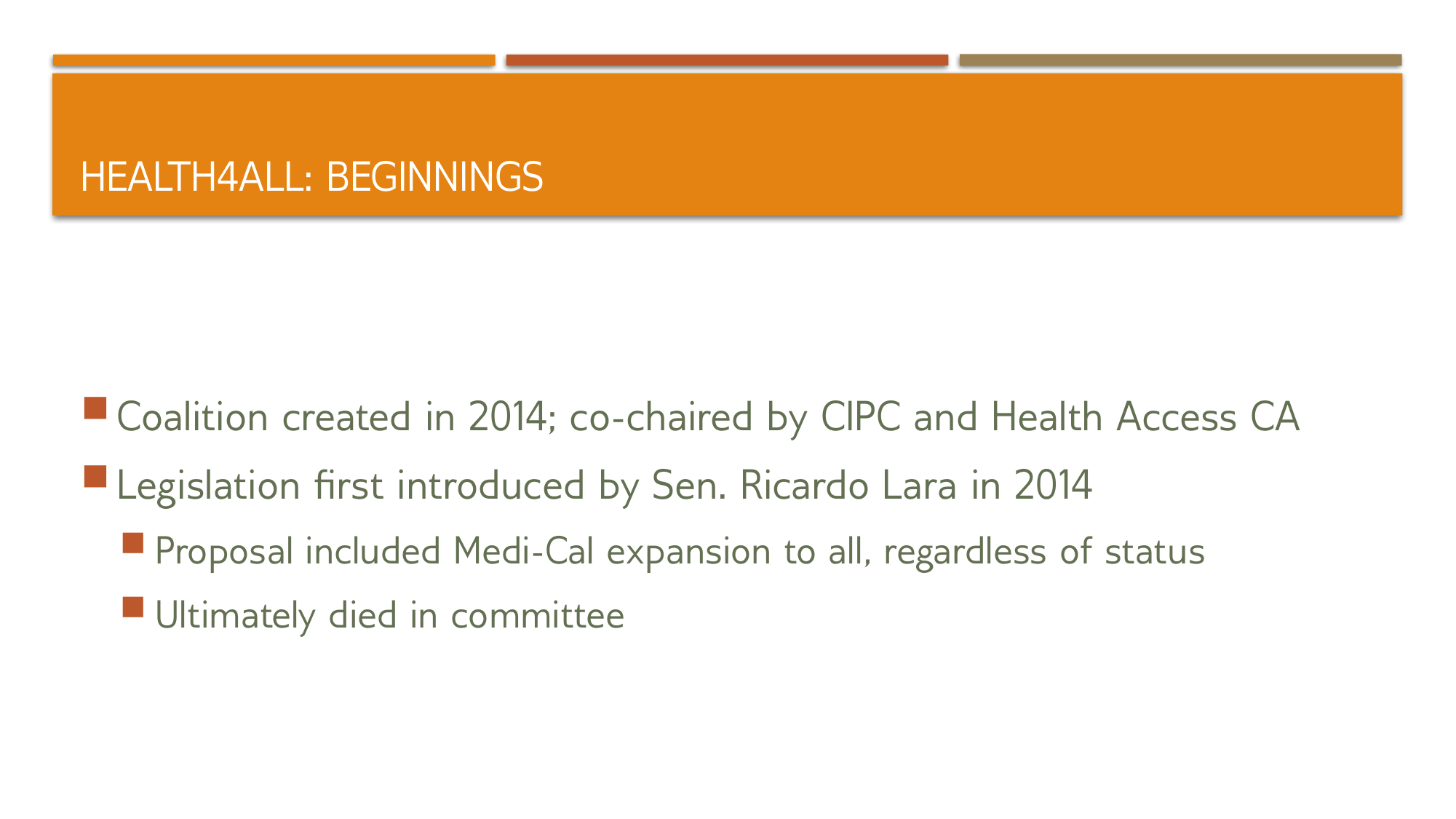

# Health4AlL: Beginnings
Coalition created in 2014; co-chaired by CIPC and Health Access CA
Legislation first introduced by Sen. Ricardo Lara in 2014
Proposal included Medi-Cal expansion to all, regardless of status
Ultimately died in committee